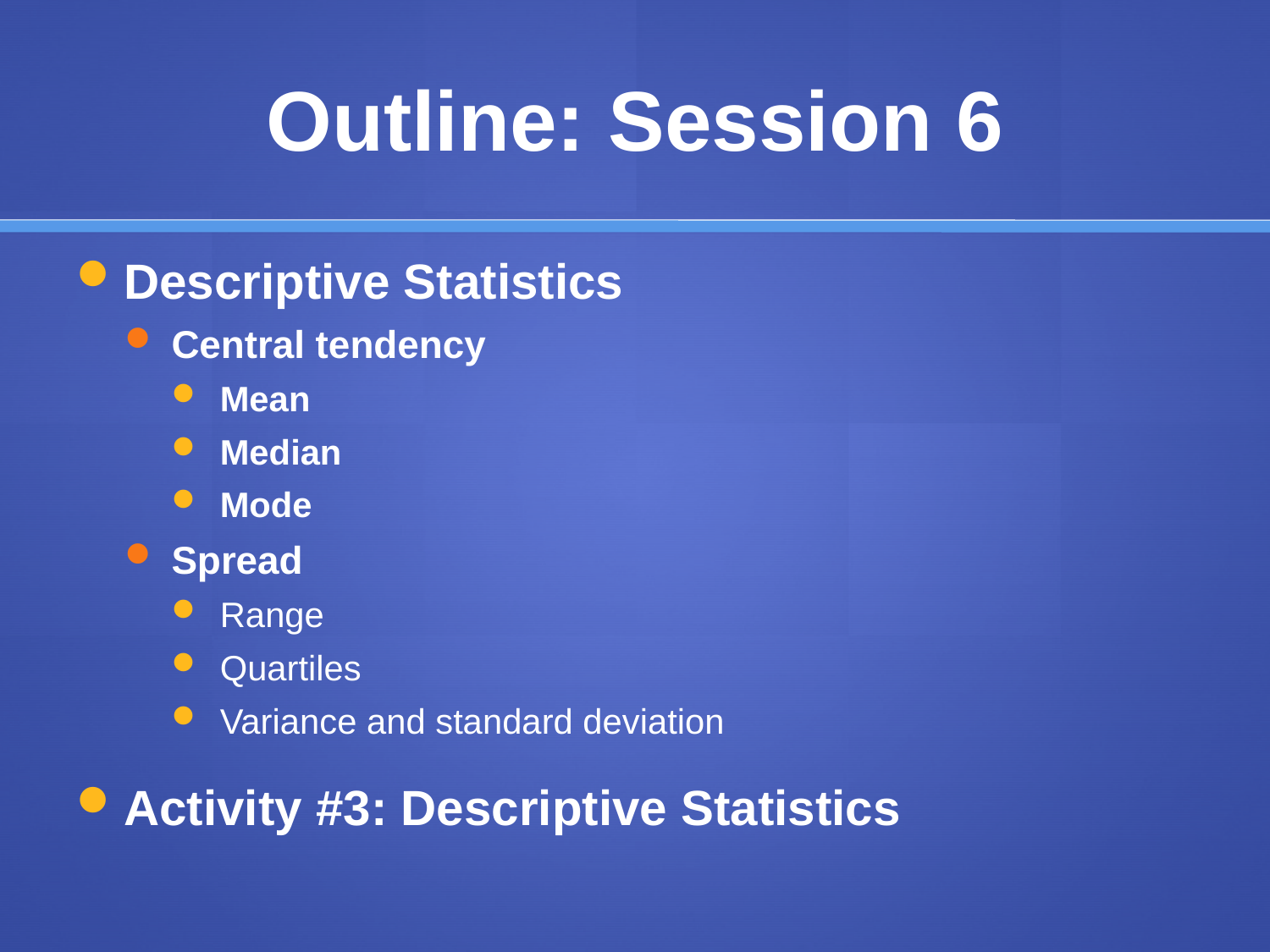

# Outline: Session 6
Descriptive Statistics
Central tendency
Mean
Median
Mode
Spread
Range
Quartiles
Variance and standard deviation
Activity #3: Descriptive Statistics